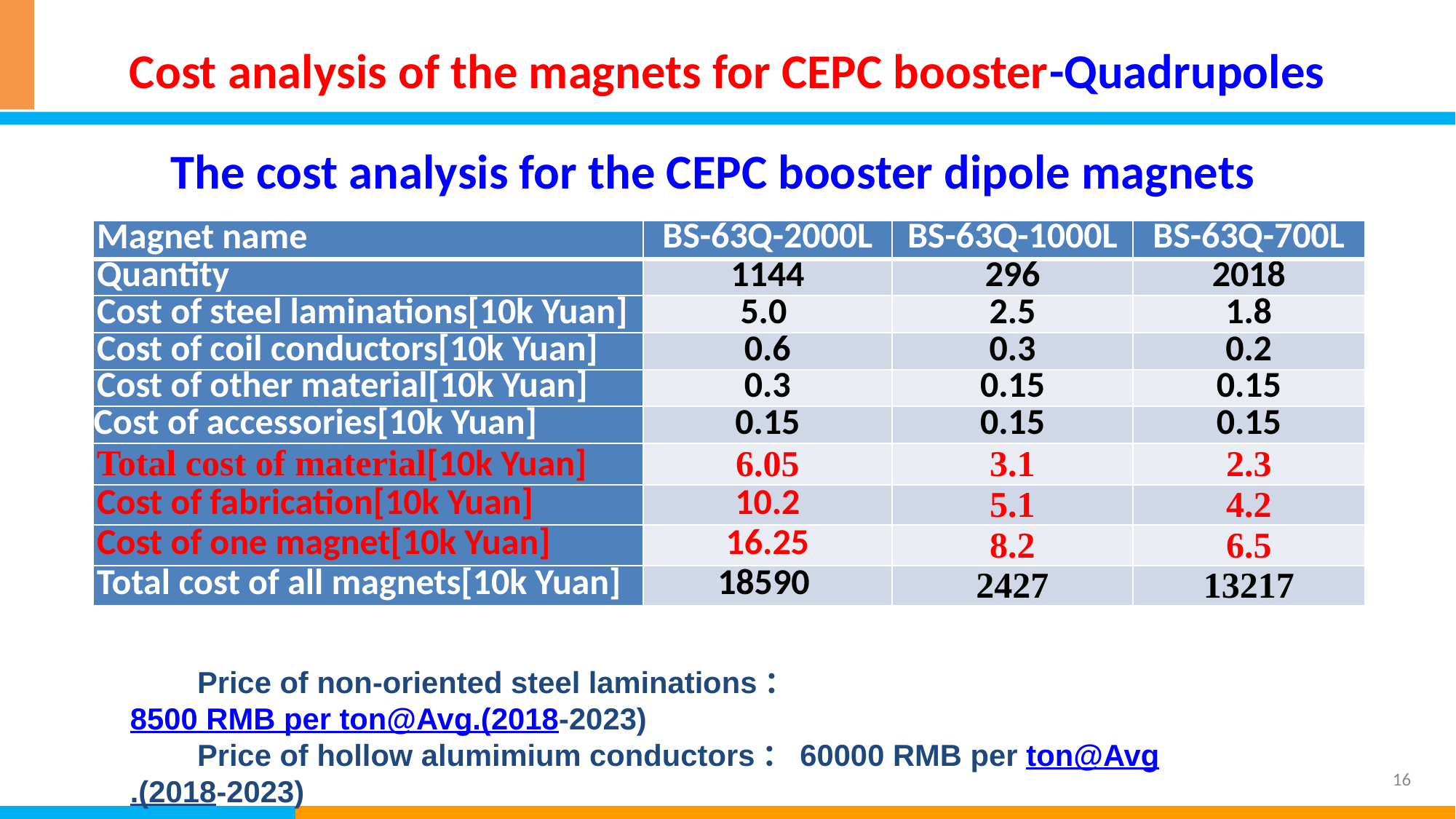

Cost analysis of the magnets for CEPC booster-Quadrupoles
The cost analysis for the CEPC booster dipole magnets
| Magnet name | BS-63Q-2000L | BS-63Q-1000L | BS-63Q-700L |
| --- | --- | --- | --- |
| Quantity | 1144 | 296 | 2018 |
| Cost of steel laminations[10k Yuan] | 5.0 | 2.5 | 1.8 |
| Cost of coil conductors[10k Yuan] | 0.6 | 0.3 | 0.2 |
| Cost of other material[10k Yuan] | 0.3 | 0.15 | 0.15 |
| Cost of accessories[10k Yuan] | 0.15 | 0.15 | 0.15 |
| Total cost of material[10k Yuan] | 6.05 | 3.1 | 2.3 |
| Cost of fabrication[10k Yuan] | 10.2 | 5.1 | 4.2 |
| Cost of one magnet[10k Yuan] | 16.25 | 8.2 | 6.5 |
| Total cost of all magnets[10k Yuan] | 18590 | 2427 | 13217 |
        Price of non-oriented steel laminations：8500 RMB per ton@Avg.(2018-2023)
        Price of hollow alumimium conductors：60000 RMB per ton@Avg.(2018-2023)
16